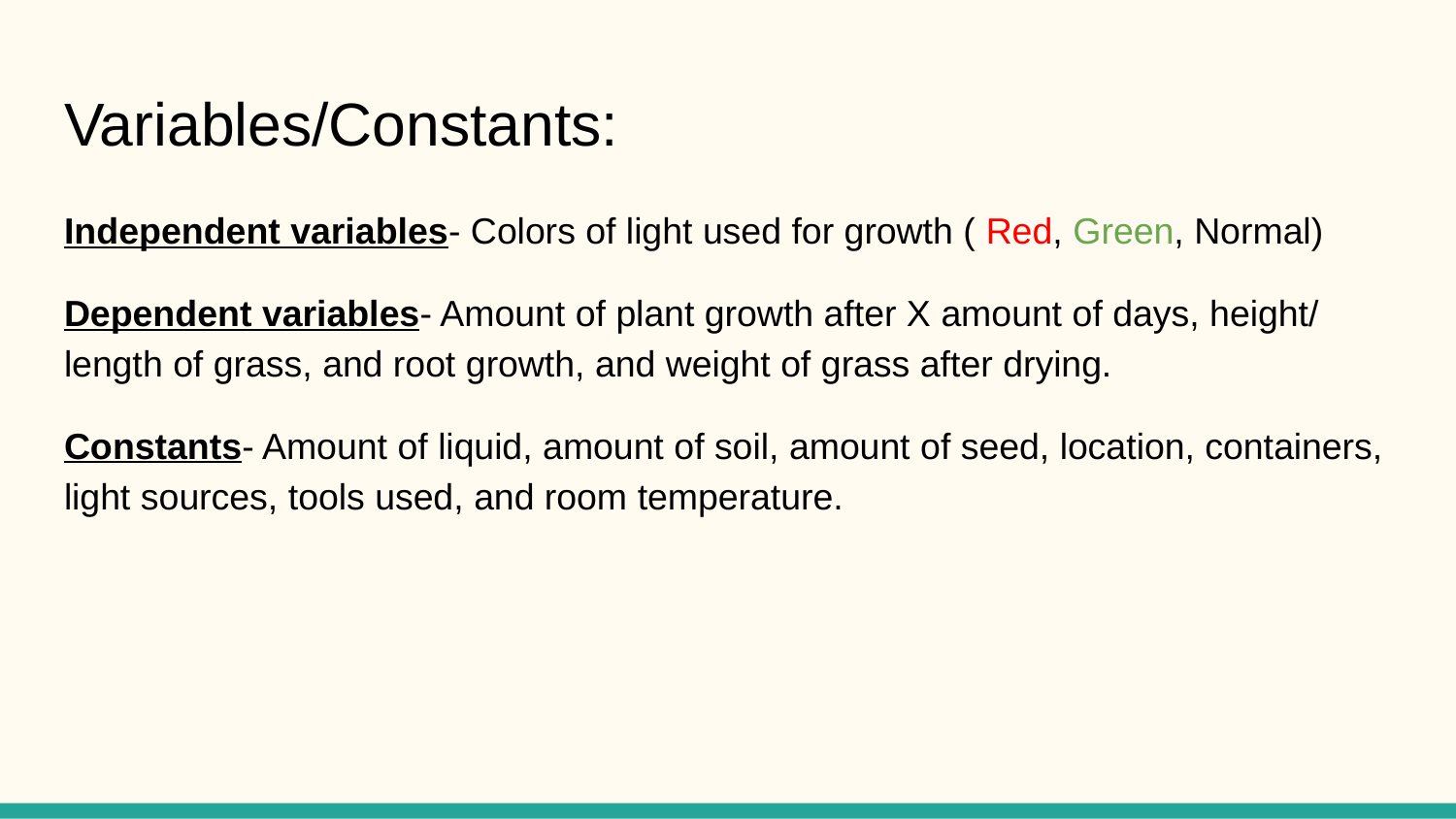

# Variables/Constants:
Independent variables- Colors of light used for growth ( Red, Green, Normal)
Dependent variables- Amount of plant growth after X amount of days, height/ length of grass, and root growth, and weight of grass after drying.
Constants- Amount of liquid, amount of soil, amount of seed, location, containers, light sources, tools used, and room temperature.